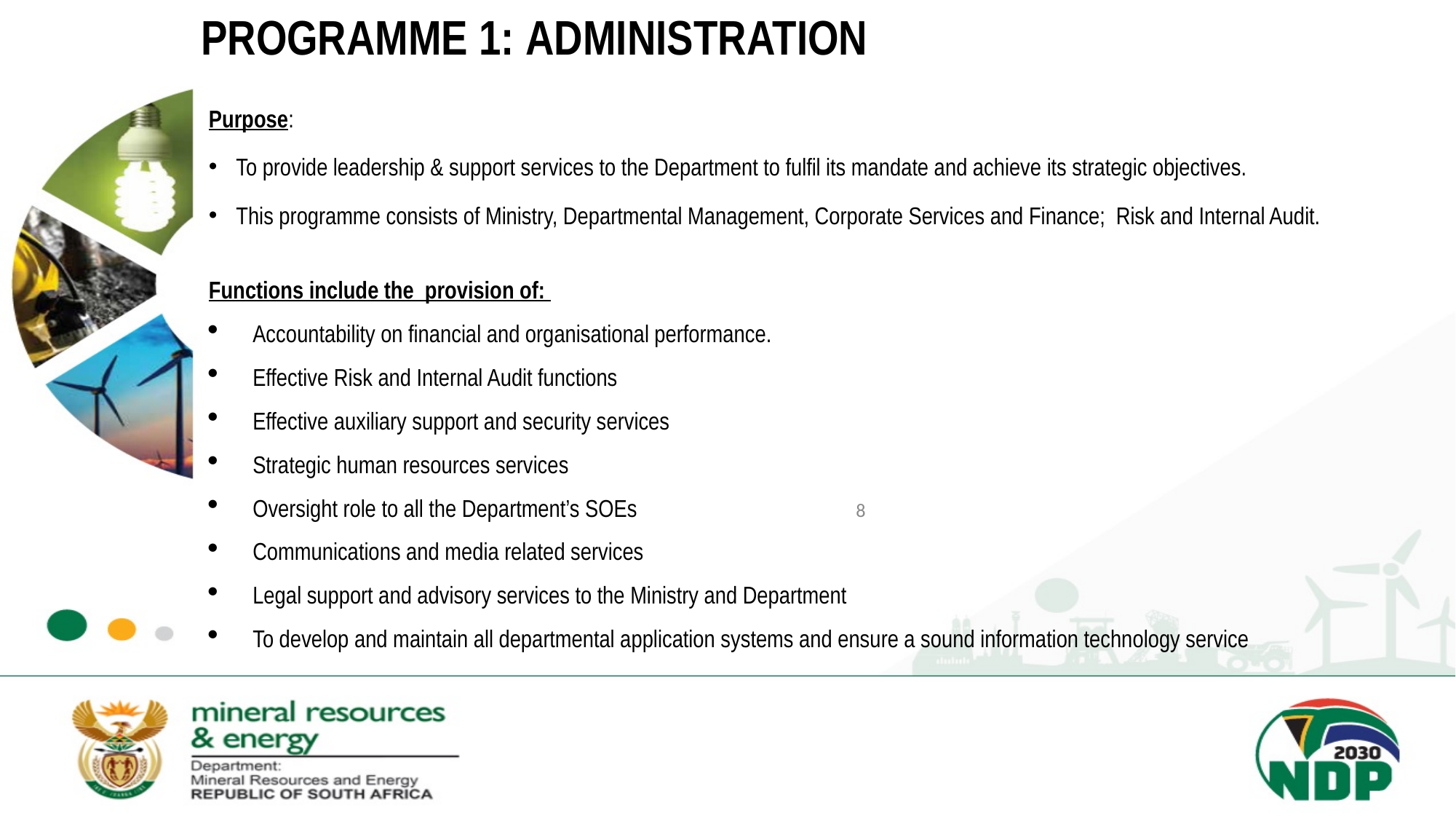

# PROGRAMME 1: ADMINISTRATION
Purpose:
To provide leadership & support services to the Department to fulfil its mandate and achieve its strategic objectives.
This programme consists of Ministry, Departmental Management, Corporate Services and Finance;  Risk and Internal Audit.

Functions include the  provision of:
Accountability on financial and organisational performance.
Effective Risk and Internal Audit functions
Effective auxiliary support and security services
Strategic human resources services
Oversight role to all the Department’s SOEs
Communications and media related services
Legal support and advisory services to the Ministry and Department
To develop and maintain all departmental application systems and ensure a sound information technology service
8